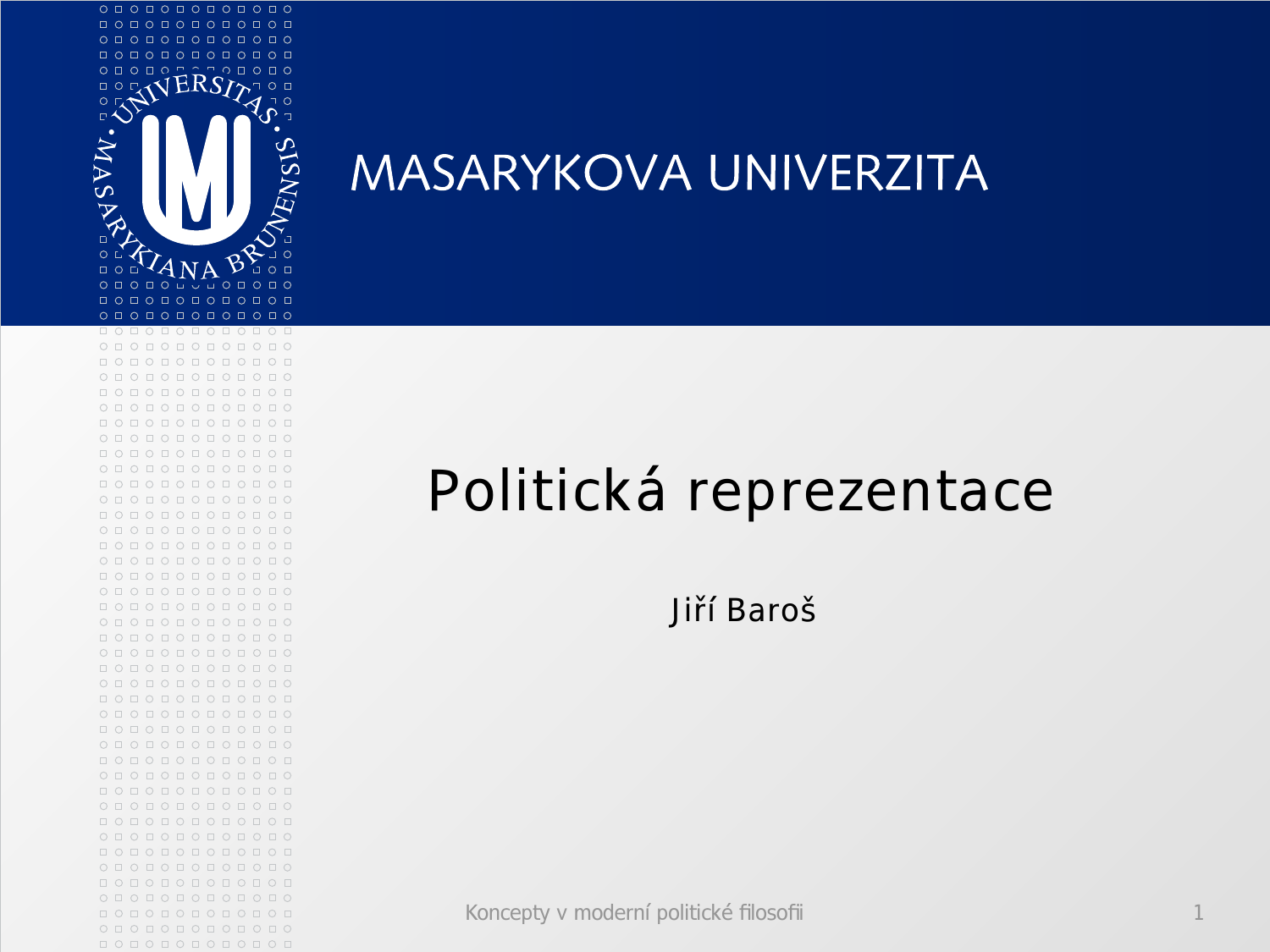

# Politická reprezentace Jiří Baroš
Koncepty v moderní politické filosofii
1